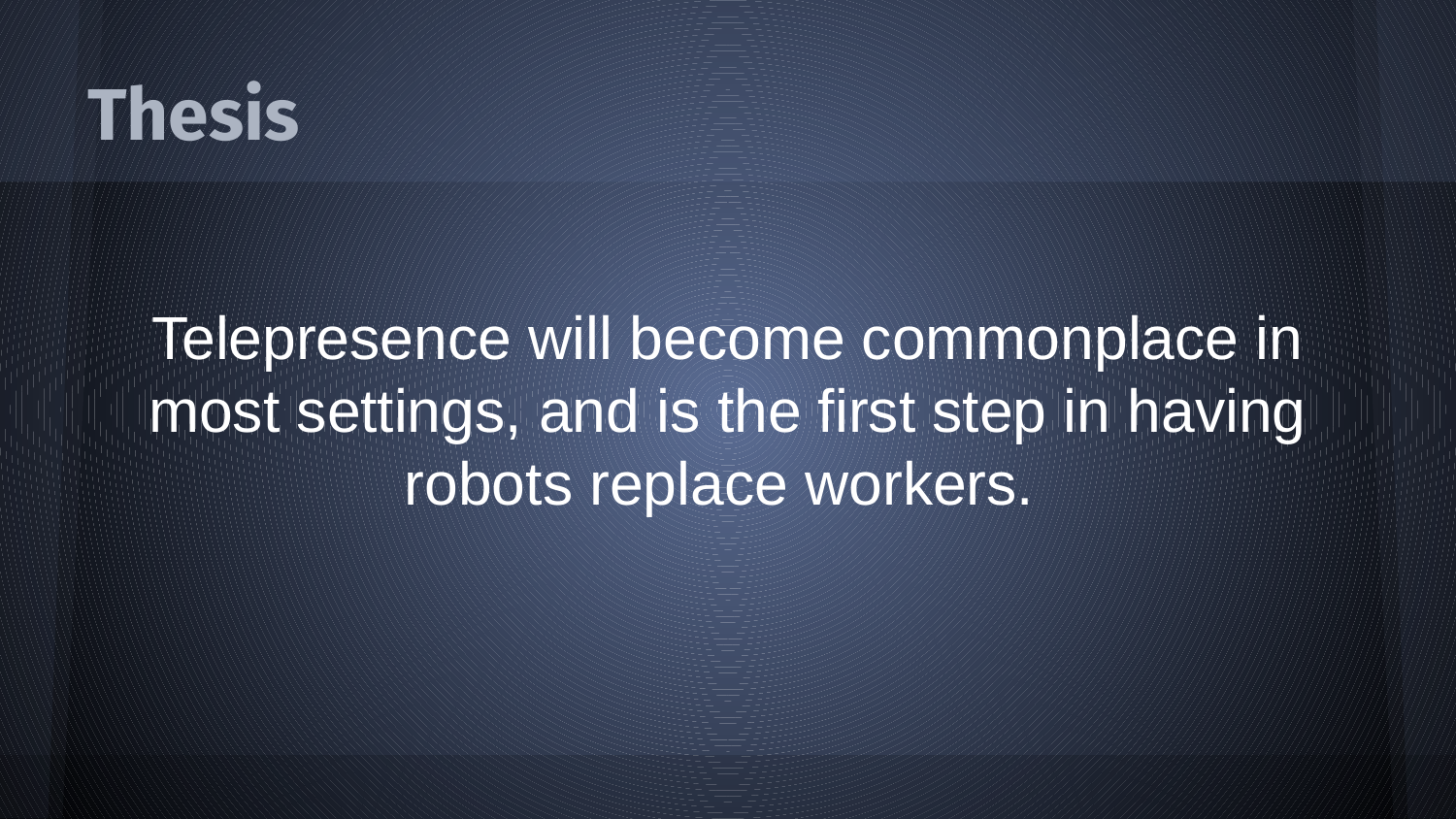

# Thesis
Telepresence will become commonplace in most settings, and is the first step in having robots replace workers.